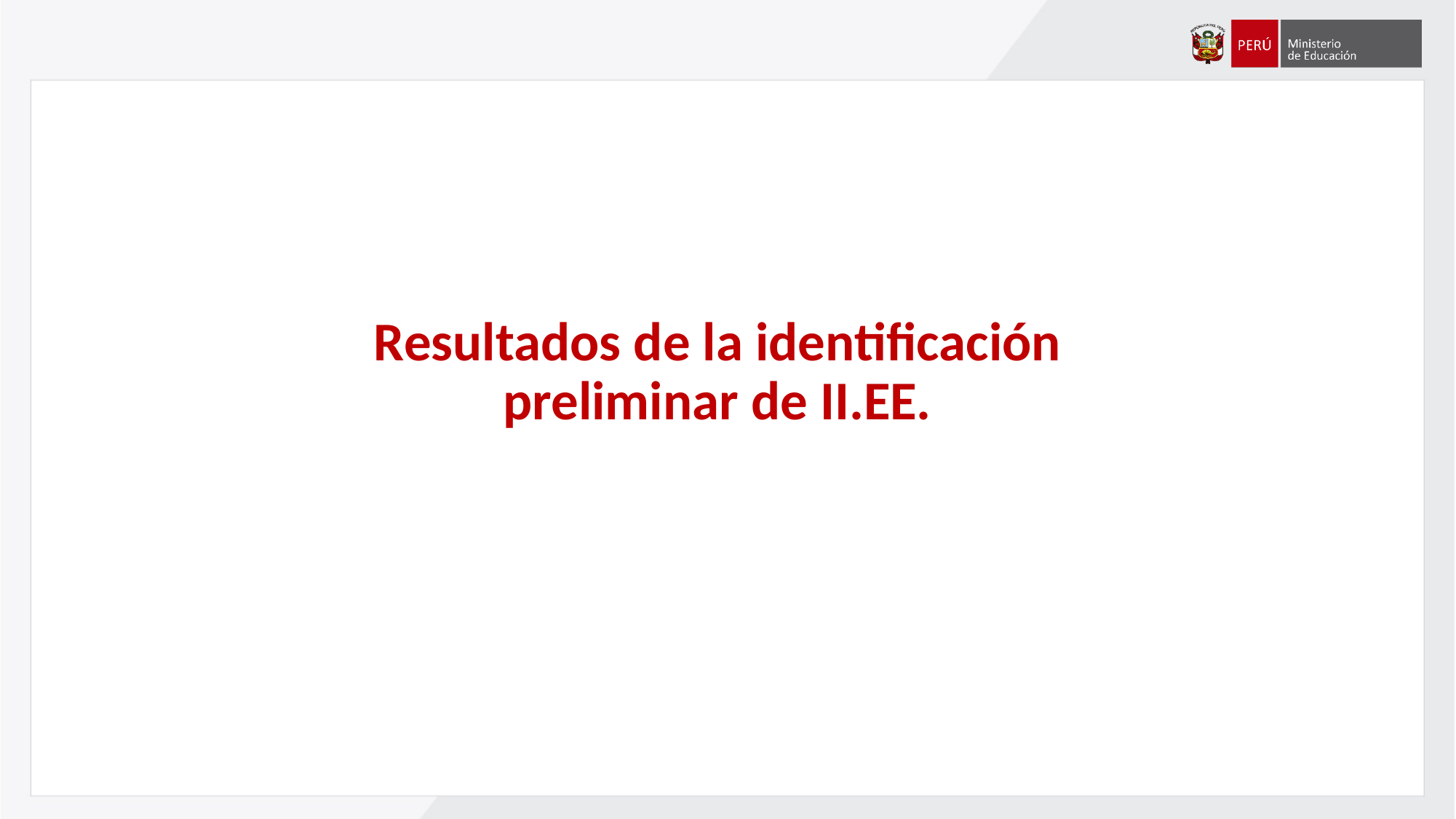

Resultados de la identificación preliminar de II.EE.